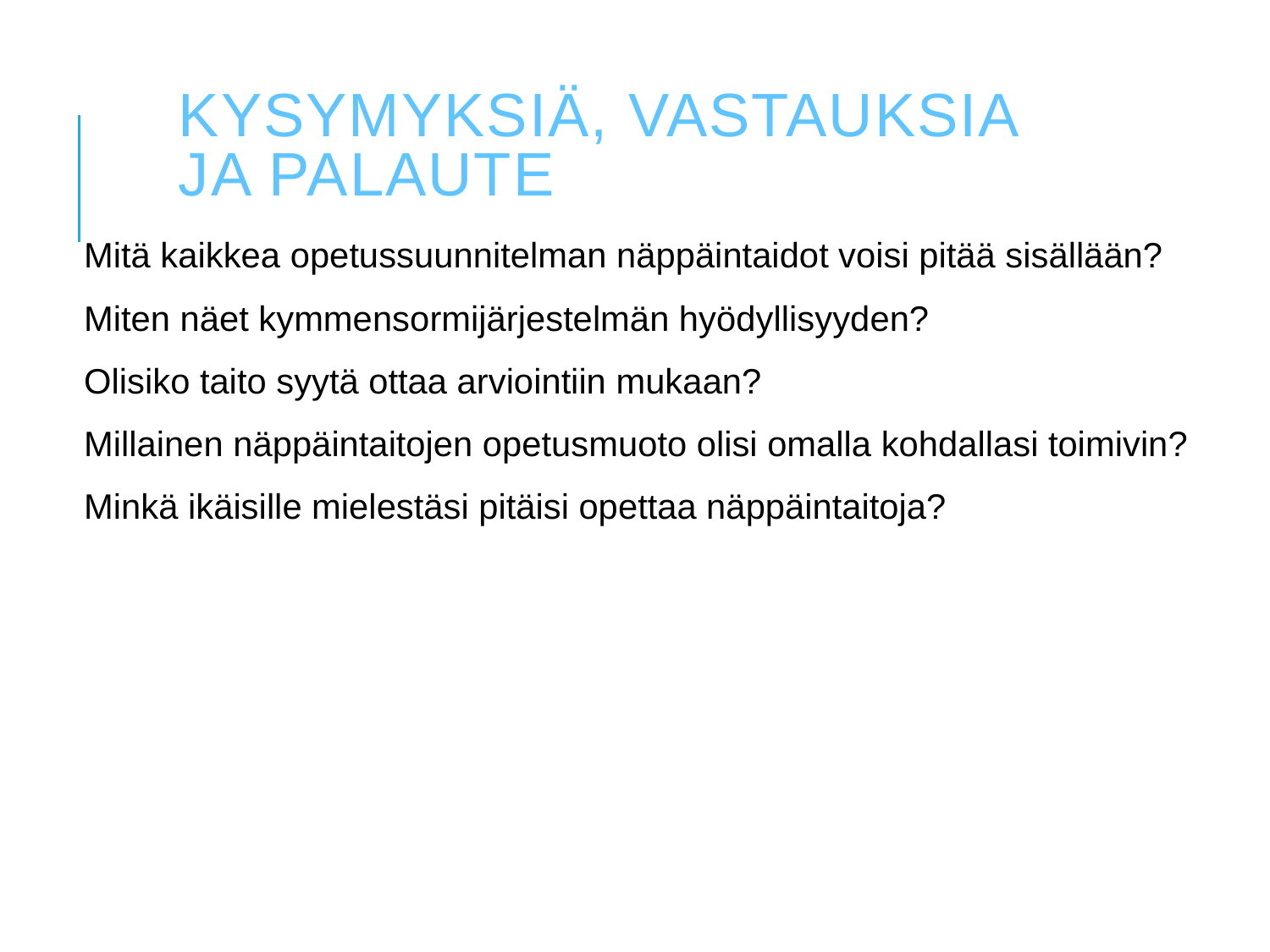

# Kysymyksiä, vastauksia ja palaute
Mitä kaikkea opetussuunnitelman näppäintaidot voisi pitää sisällään?
Miten näet kymmensormijärjestelmän hyödyllisyyden?
Olisiko taito syytä ottaa arviointiin mukaan?
Millainen näppäintaitojen opetusmuoto olisi omalla kohdallasi toimivin?
Minkä ikäisille mielestäsi pitäisi opettaa näppäintaitoja?